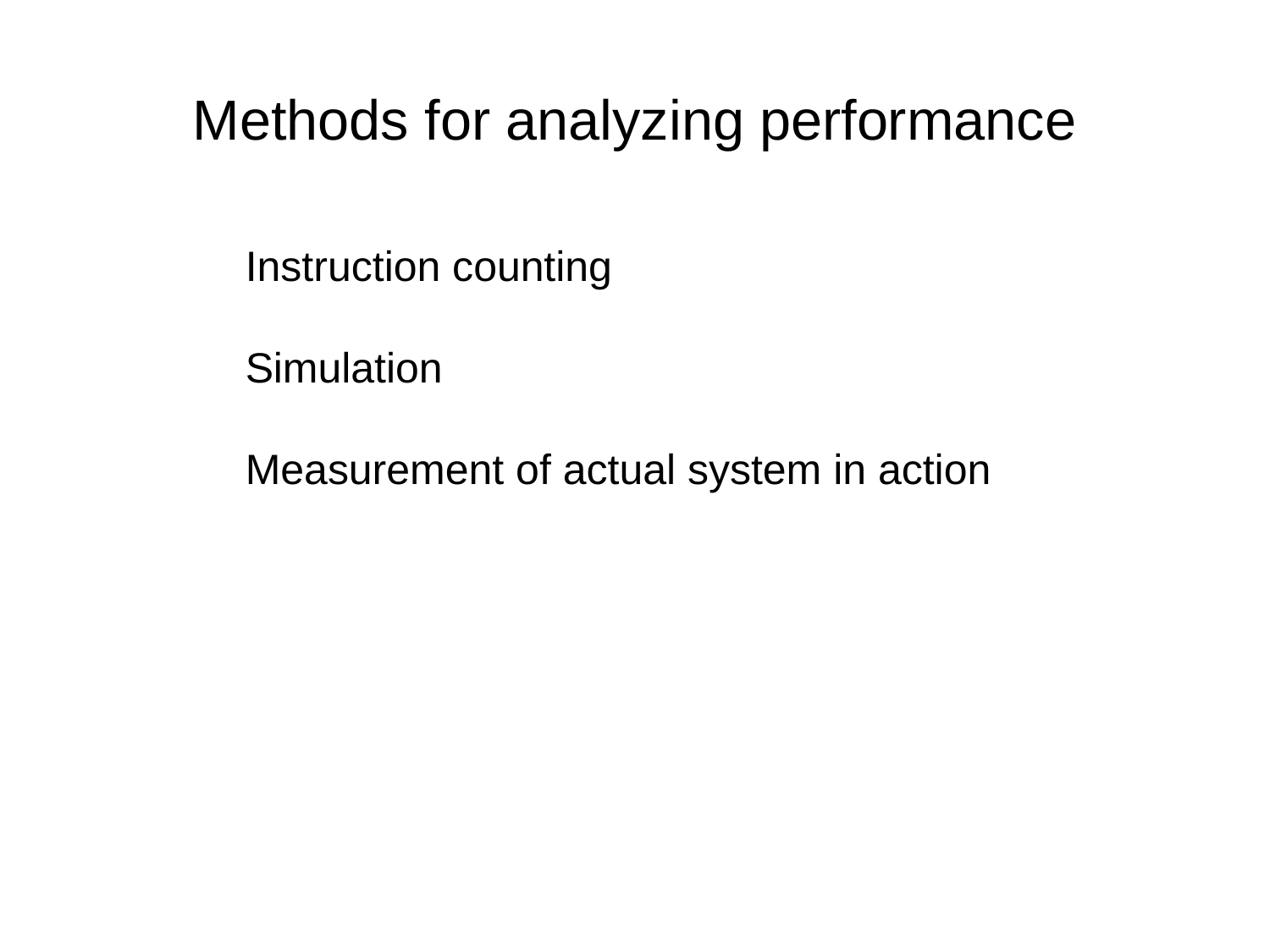

# Methods for analyzing performance
Instruction counting

Simulation

Measurement of actual system in action